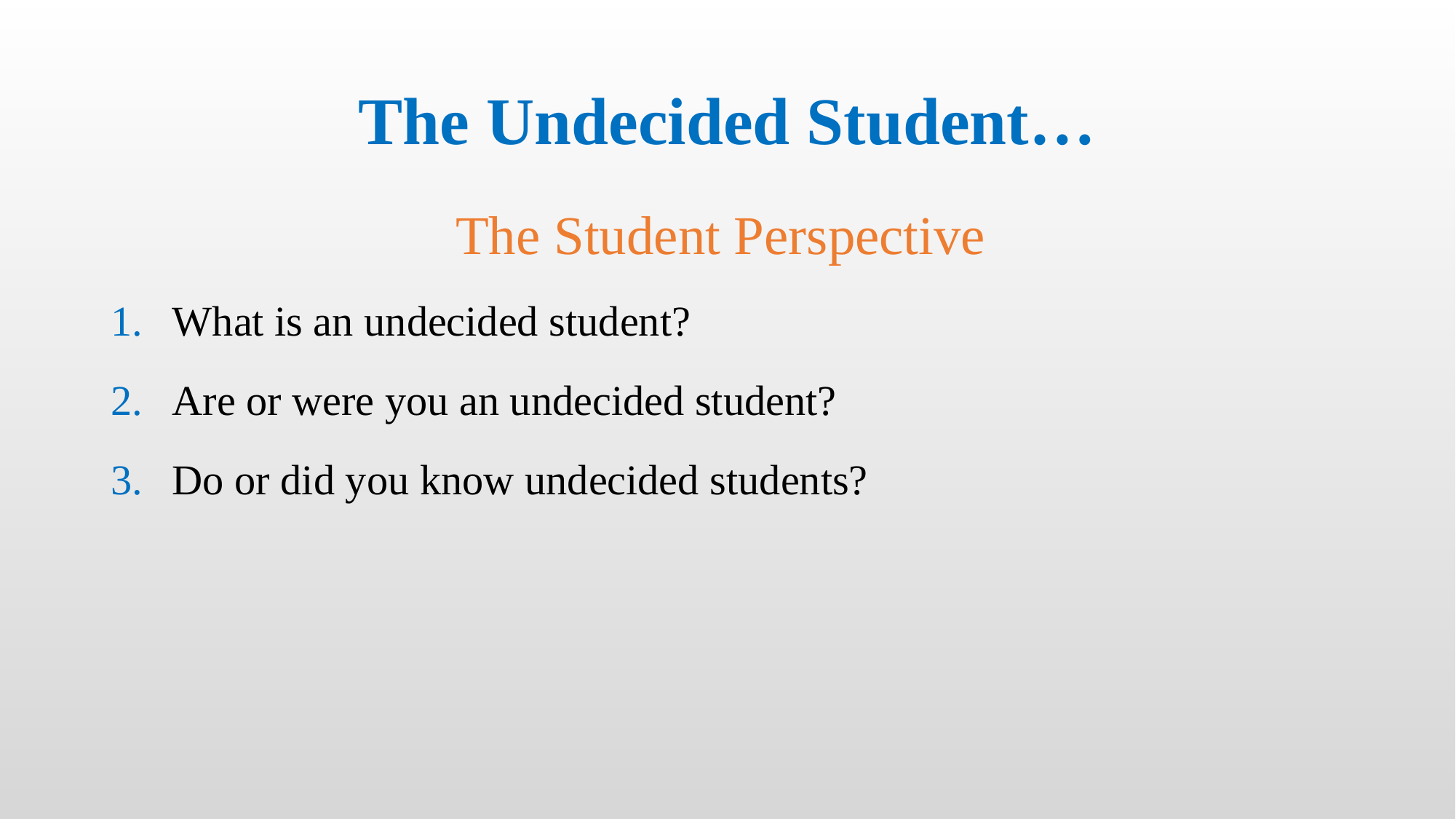

# The Undecided Student…
The Student Perspective
What is an undecided student?
Are or were you an undecided student?
Do or did you know undecided students?